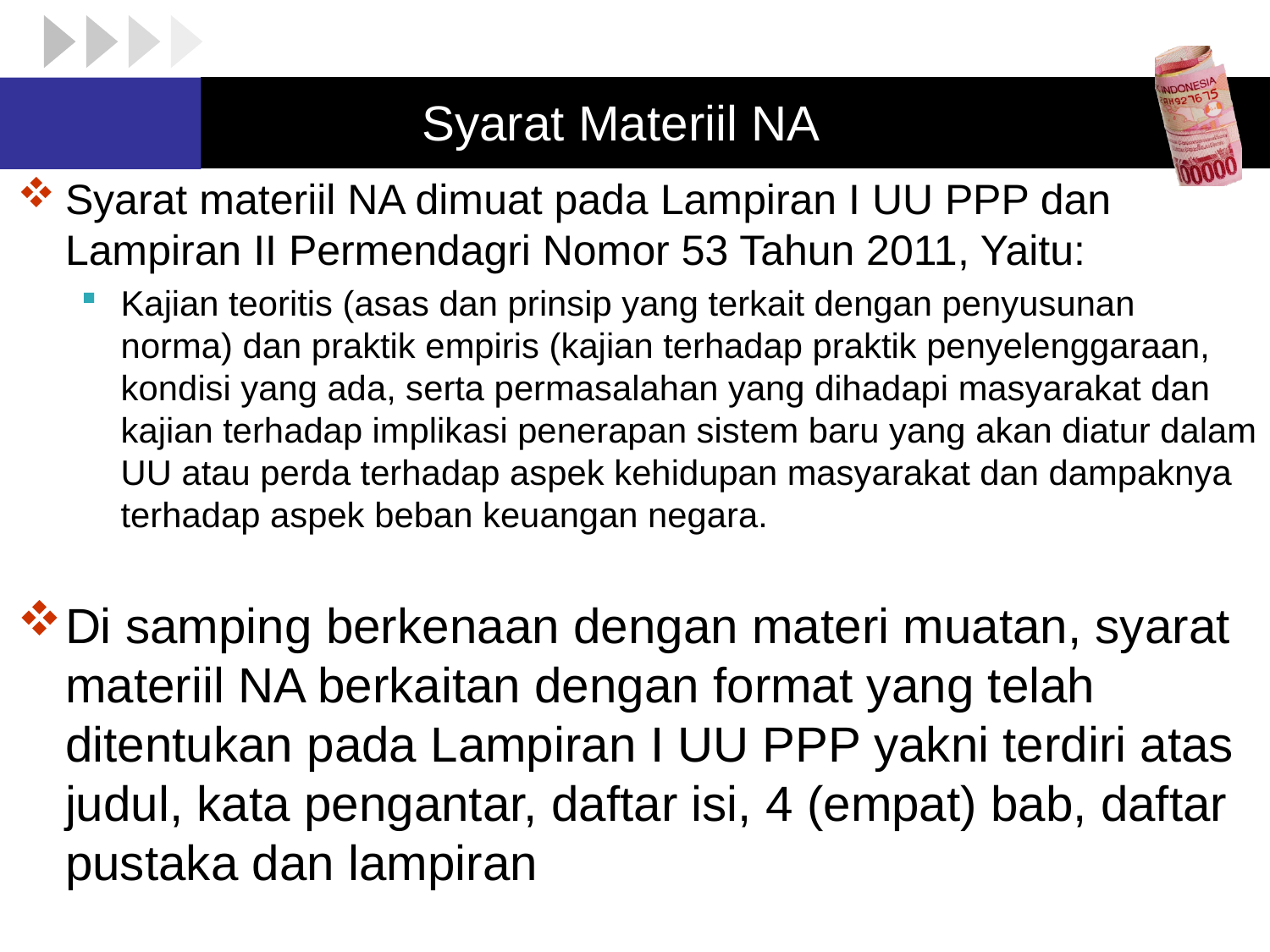

# Syarat Materiil NA
Syarat materiil NA dimuat pada Lampiran I UU PPP dan Lampiran II Permendagri Nomor 53 Tahun 2011, Yaitu:
Kajian teoritis (asas dan prinsip yang terkait dengan penyusunan norma) dan praktik empiris (kajian terhadap praktik penyelenggaraan, kondisi yang ada, serta permasalahan yang dihadapi masyarakat dan kajian terhadap implikasi penerapan sistem baru yang akan diatur dalam UU atau perda terhadap aspek kehidupan masyarakat dan dampaknya terhadap aspek beban keuangan negara.

Di samping berkenaan dengan materi muatan, syarat materiil NA berkaitan dengan format yang telah ditentukan pada Lampiran I UU PPP yakni terdiri atas judul, kata pengantar, daftar isi, 4 (empat) bab, daftar pustaka dan lampiran